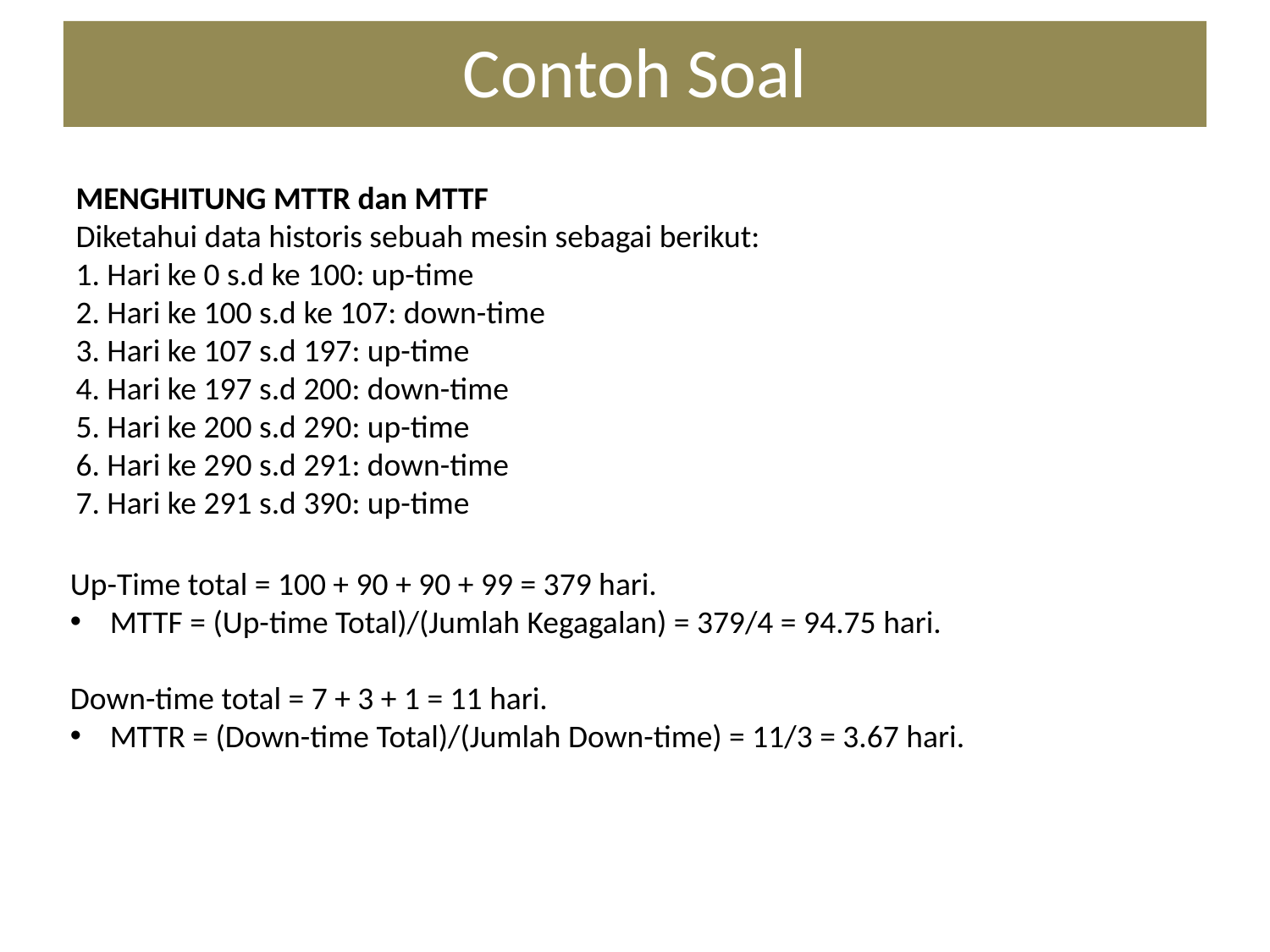

Contoh Soal

MENGHITUNG MTTR dan MTTF
Diketahui data historis sebuah mesin sebagai berikut:
1. Hari ke 0 s.d ke 100: up-time
2. Hari ke 100 s.d ke 107: down-time
3. Hari ke 107 s.d 197: up-time
4. Hari ke 197 s.d 200: down-time
5. Hari ke 200 s.d 290: up-time
6. Hari ke 290 s.d 291: down-time
7. Hari ke 291 s.d 390: up-time
Up-Time total = 100 + 90 + 90 + 99 = 379 hari.
MTTF = (Up-time Total)/(Jumlah Kegagalan) = 379/4 = 94.75 hari.

Down-time total = 7 + 3 + 1 = 11 hari.
MTTR = (Down-time Total)/(Jumlah Down-time) = 11/3 = 3.67 hari.